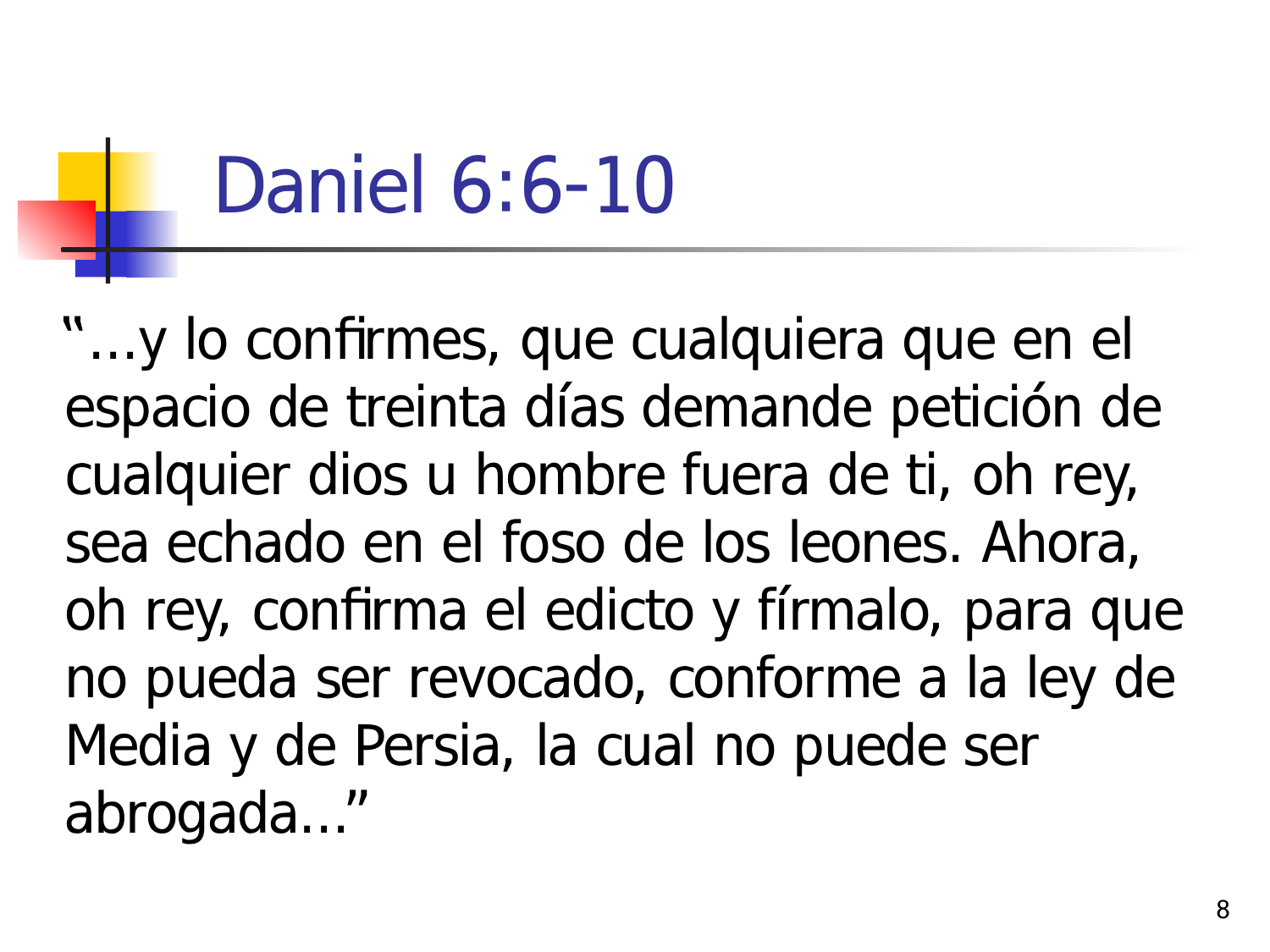

# Daniel 6:6-10
“...y lo confirmes, que cualquiera que en el espacio de treinta días demande petición de cualquier dios u hombre fuera de ti, oh rey, sea echado en el foso de los leones. Ahora, oh rey, confirma el edicto y fírmalo, para que no pueda ser revocado, conforme a la ley de Media y de Persia, la cual no puede ser abrogada...”
8